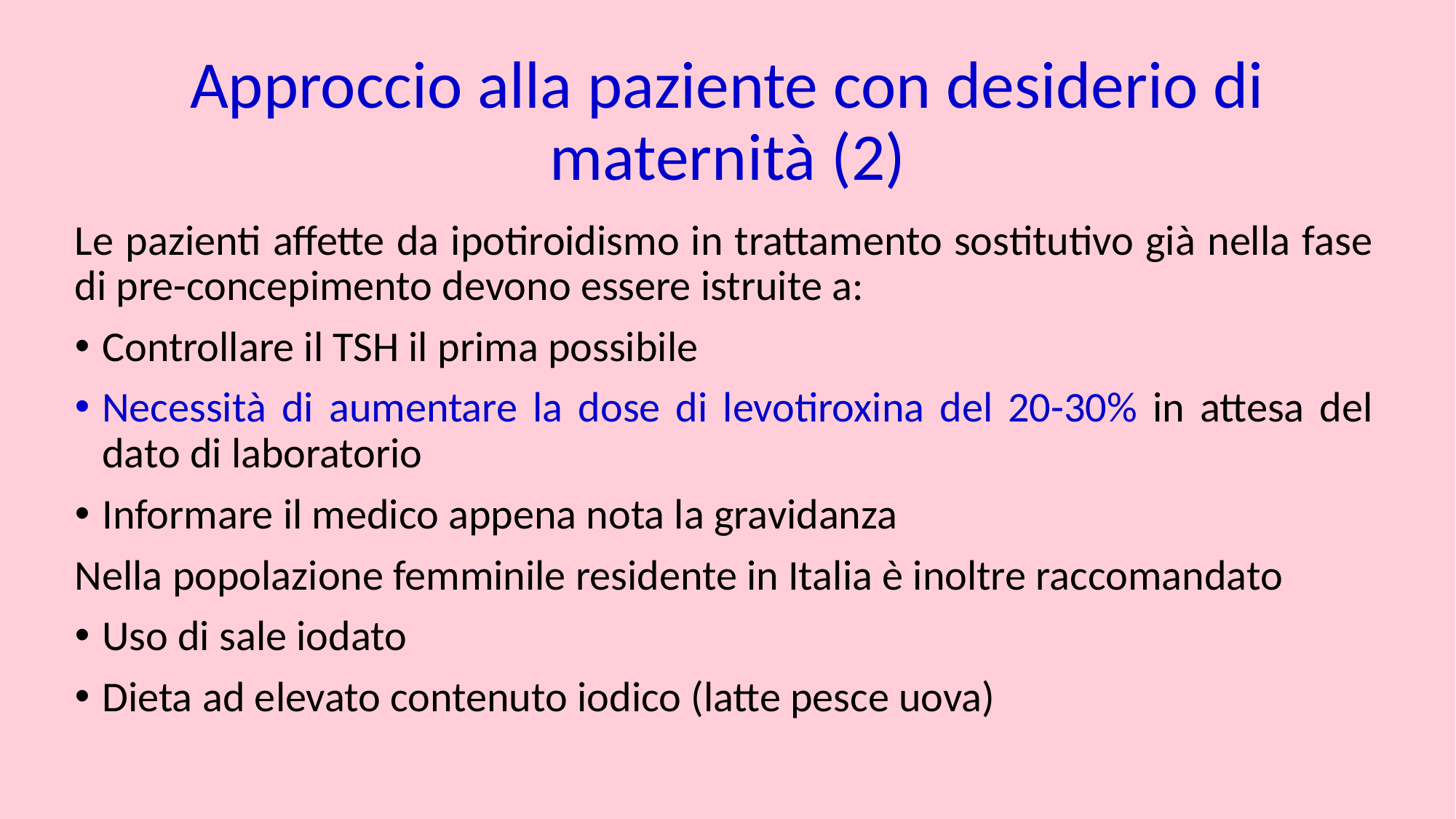

# Approccio alla paziente con desiderio di maternità (2)
Le pazienti affette da ipotiroidismo in trattamento sostitutivo già nella fase di pre-concepimento devono essere istruite a:
Controllare il TSH il prima possibile
Necessità di aumentare la dose di levotiroxina del 20-30% in attesa del dato di laboratorio
Informare il medico appena nota la gravidanza
Nella popolazione femminile residente in Italia è inoltre raccomandato
Uso di sale iodato
Dieta ad elevato contenuto iodico (latte pesce uova)